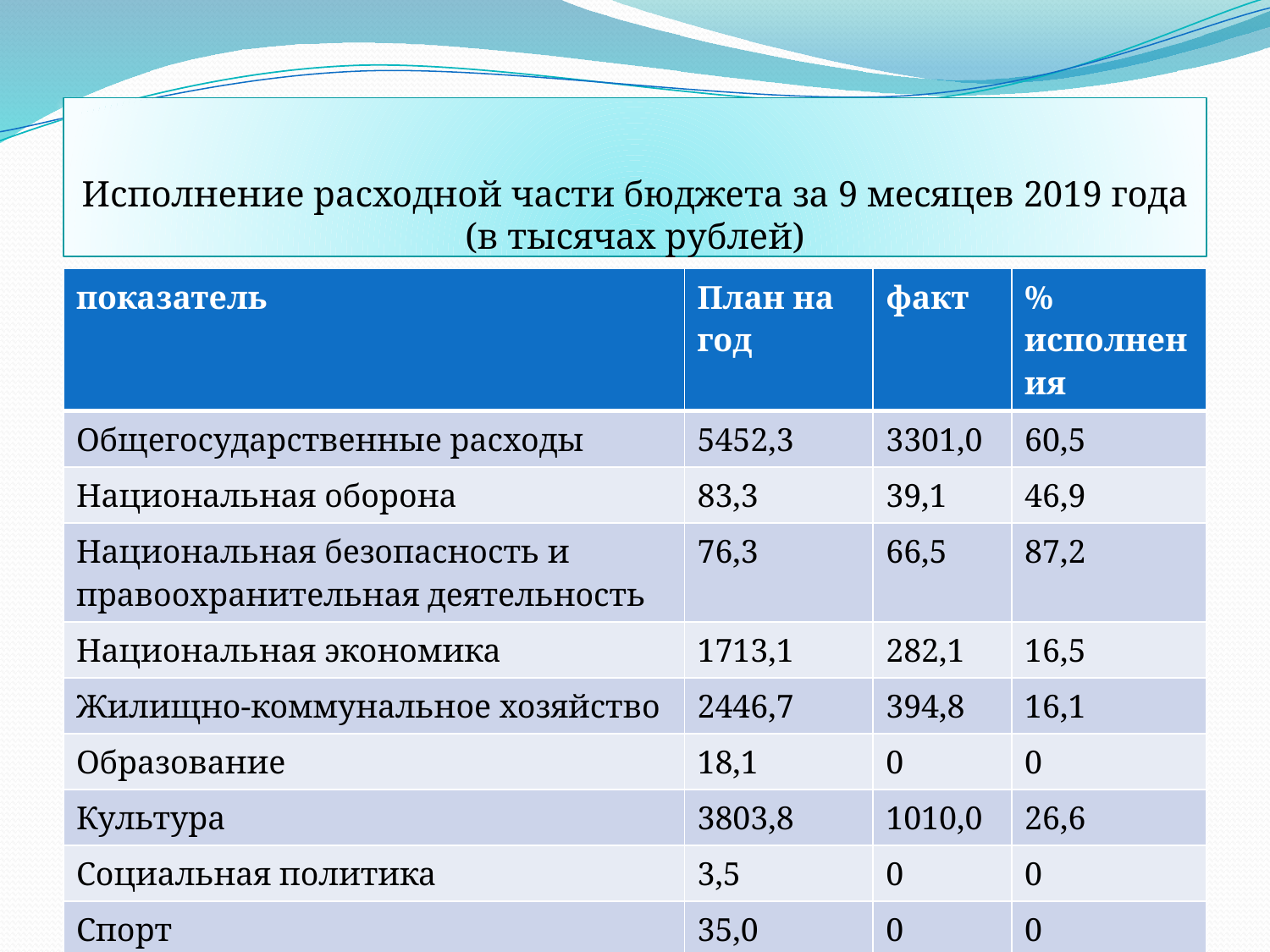

# Исполнение расходной части бюджета за 9 месяцев 2019 года (в тысячах рублей)
| показатель | План на год | факт | % исполнения |
| --- | --- | --- | --- |
| Общегосударственные расходы | 5452,3 | 3301,0 | 60,5 |
| Национальная оборона | 83,3 | 39,1 | 46,9 |
| Национальная безопасность и правоохранительная деятельность | 76,3 | 66,5 | 87,2 |
| Национальная экономика | 1713,1 | 282,1 | 16,5 |
| Жилищно-коммунальное хозяйство | 2446,7 | 394,8 | 16,1 |
| Образование | 18,1 | 0 | 0 |
| Культура | 3803,8 | 1010,0 | 26,6 |
| Социальная политика | 3,5 | 0 | 0 |
| Спорт | 35,0 | 0 | 0 |
| ВСЕГО | 13632,1 | 5093,4 | 37,4 |